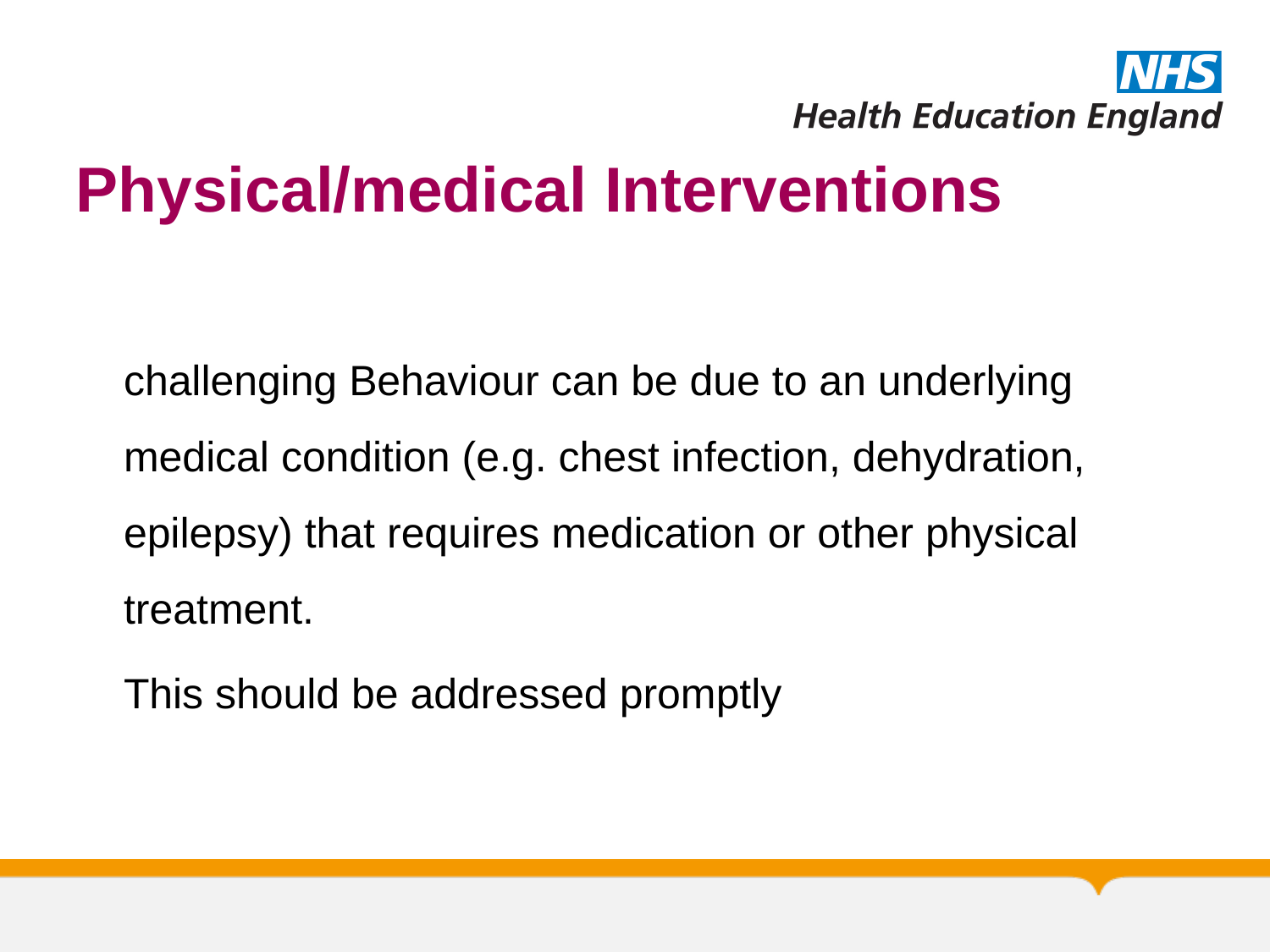

# Physical/medical Interventions
challenging Behaviour can be due to an underlying medical condition (e.g. chest infection, dehydration, epilepsy) that requires medication or other physical treatment.
This should be addressed promptly